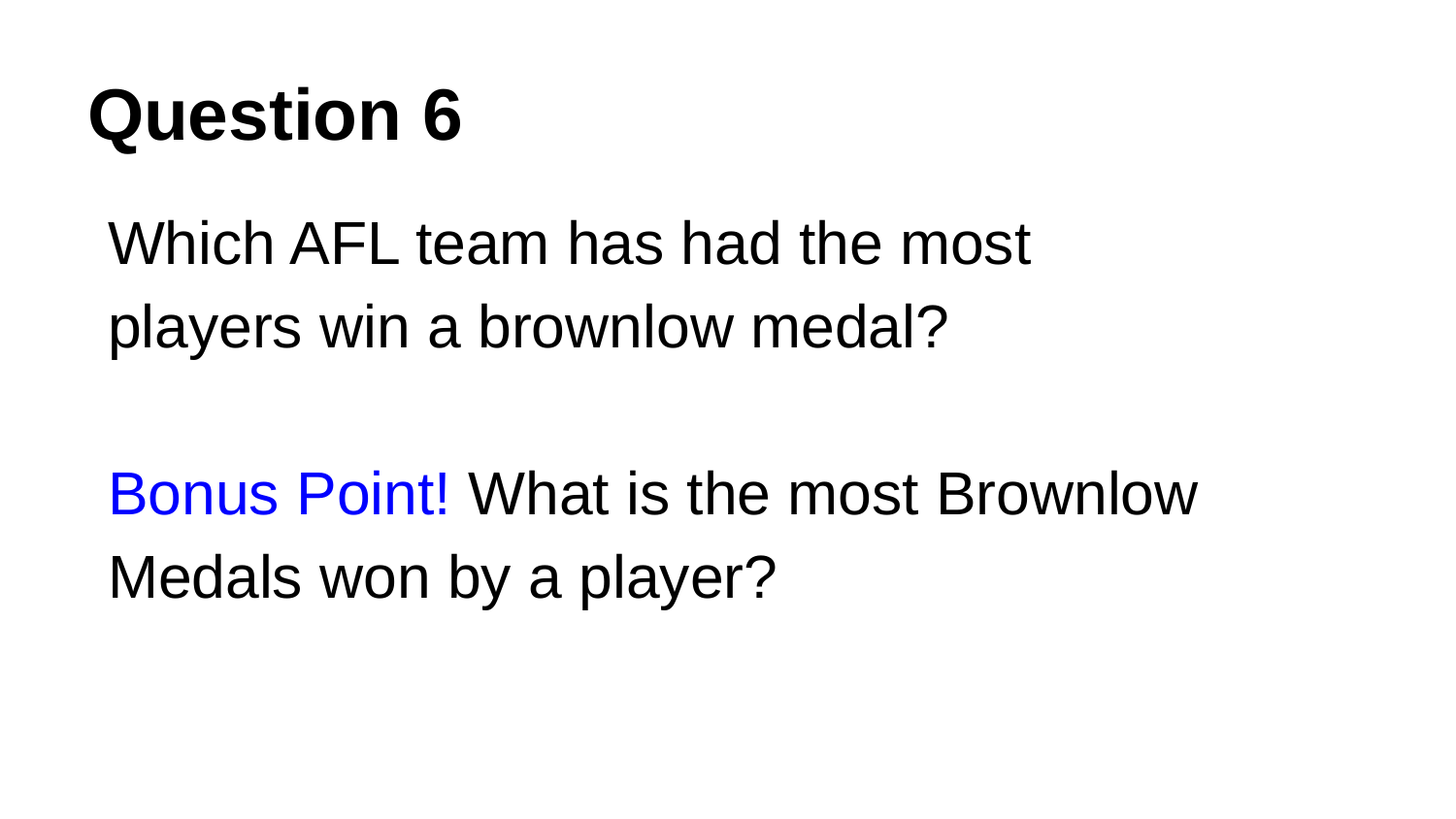

# Question 6
Which AFL team has had the most players win a brownlow medal?

Bonus Point! What is the most Brownlow Medals won by a player?